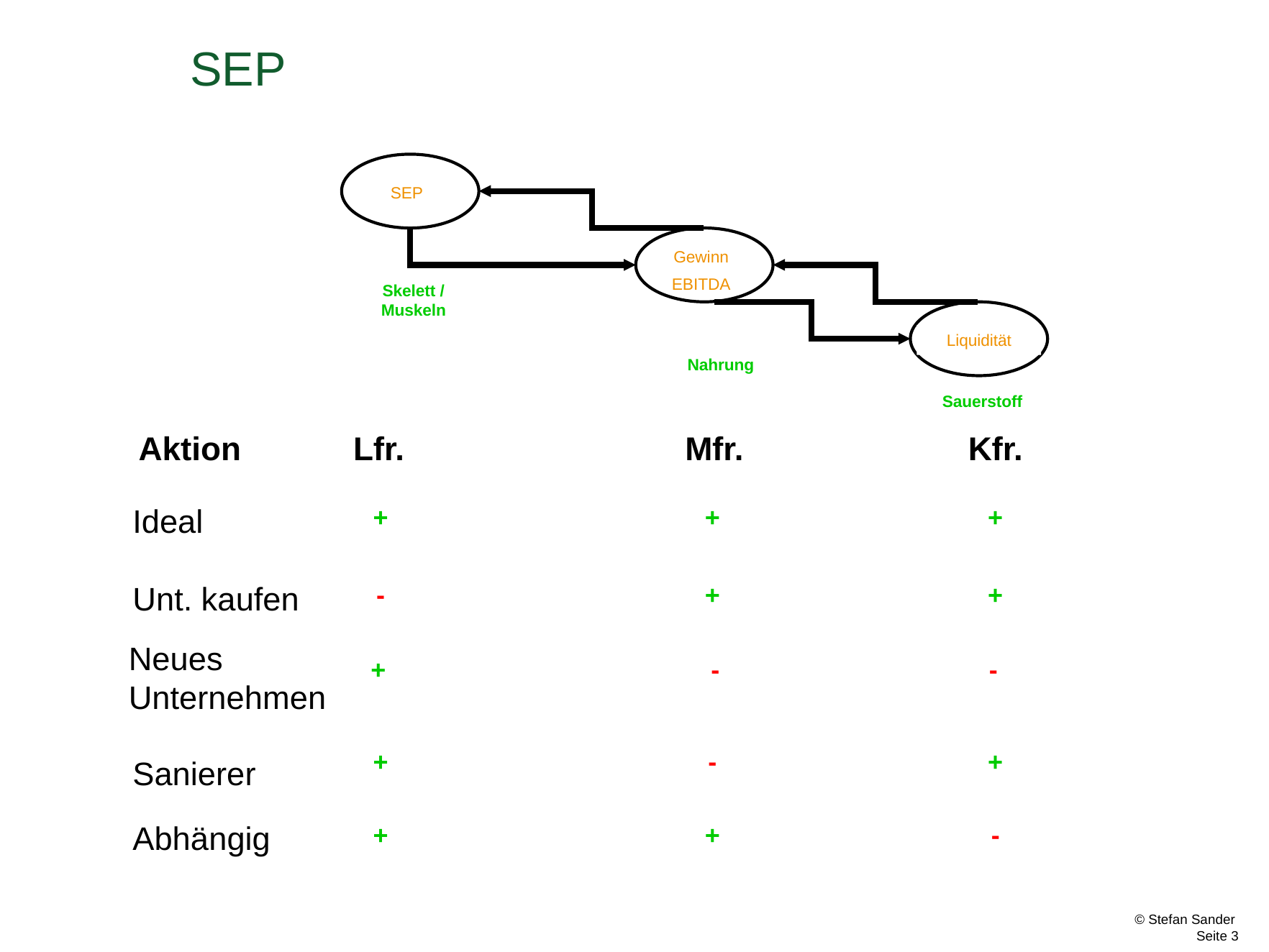

# SEP

SEP

Gewinn
EBITDA
Skelett / Muskeln

Liquidität
Nahrung
Sauerstoff
| Aktion | Lfr. | Mfr. | Kfr. |
| --- | --- | --- | --- |
Ideal
+
+
+
Unt. kaufen
-
+
+
Neues
Unternehmen
+
-
-
+
-
+
Sanierer
Abhängig
+
+
-